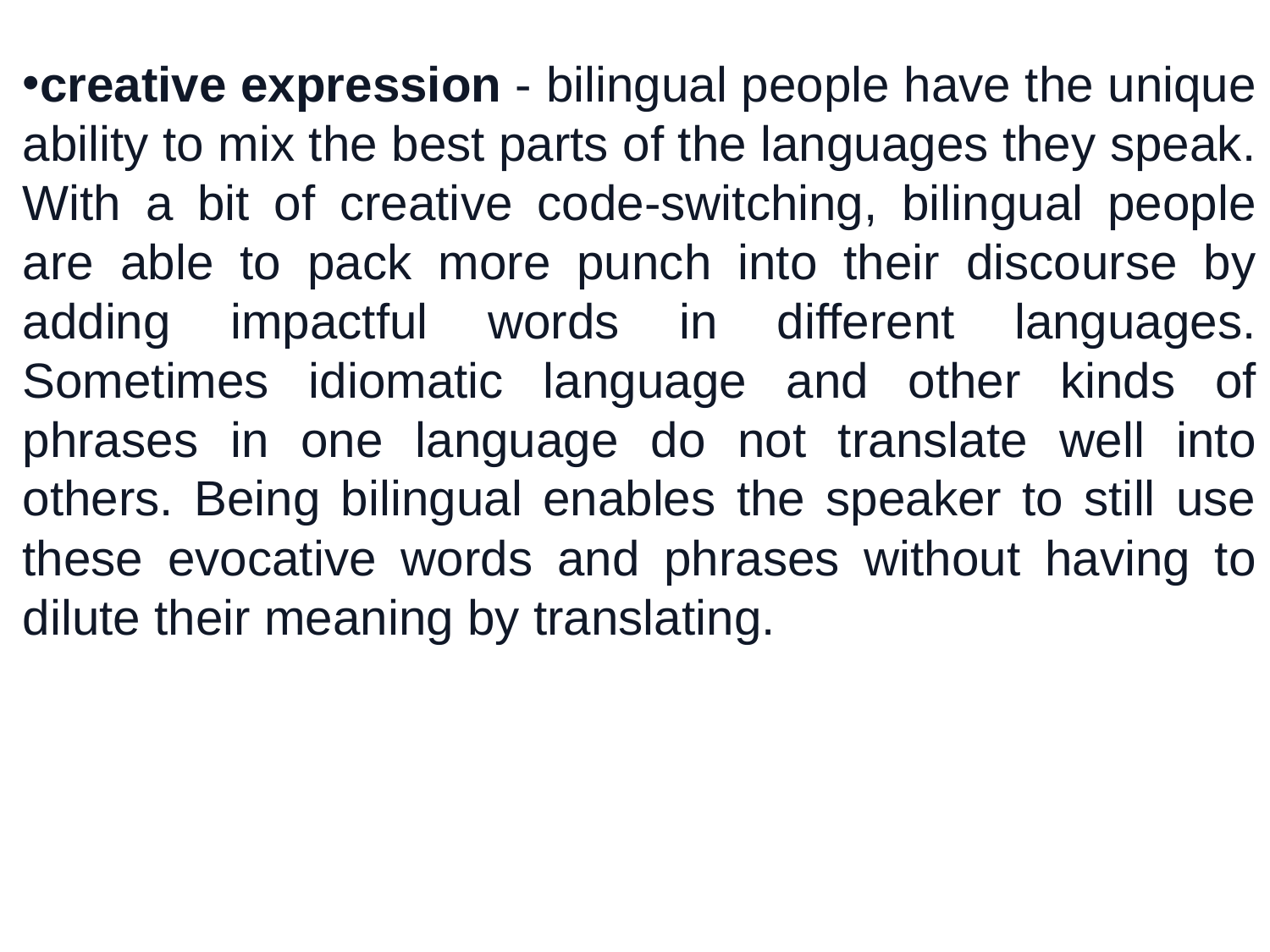

creative expression - bilingual people have the unique ability to mix the best parts of the languages they speak. With a bit of creative code-switching, bilingual people are able to pack more punch into their discourse by adding impactful words in different languages. Sometimes idiomatic language and other kinds of phrases in one language do not translate well into others. Being bilingual enables the speaker to still use these evocative words and phrases without having to dilute their meaning by translating.